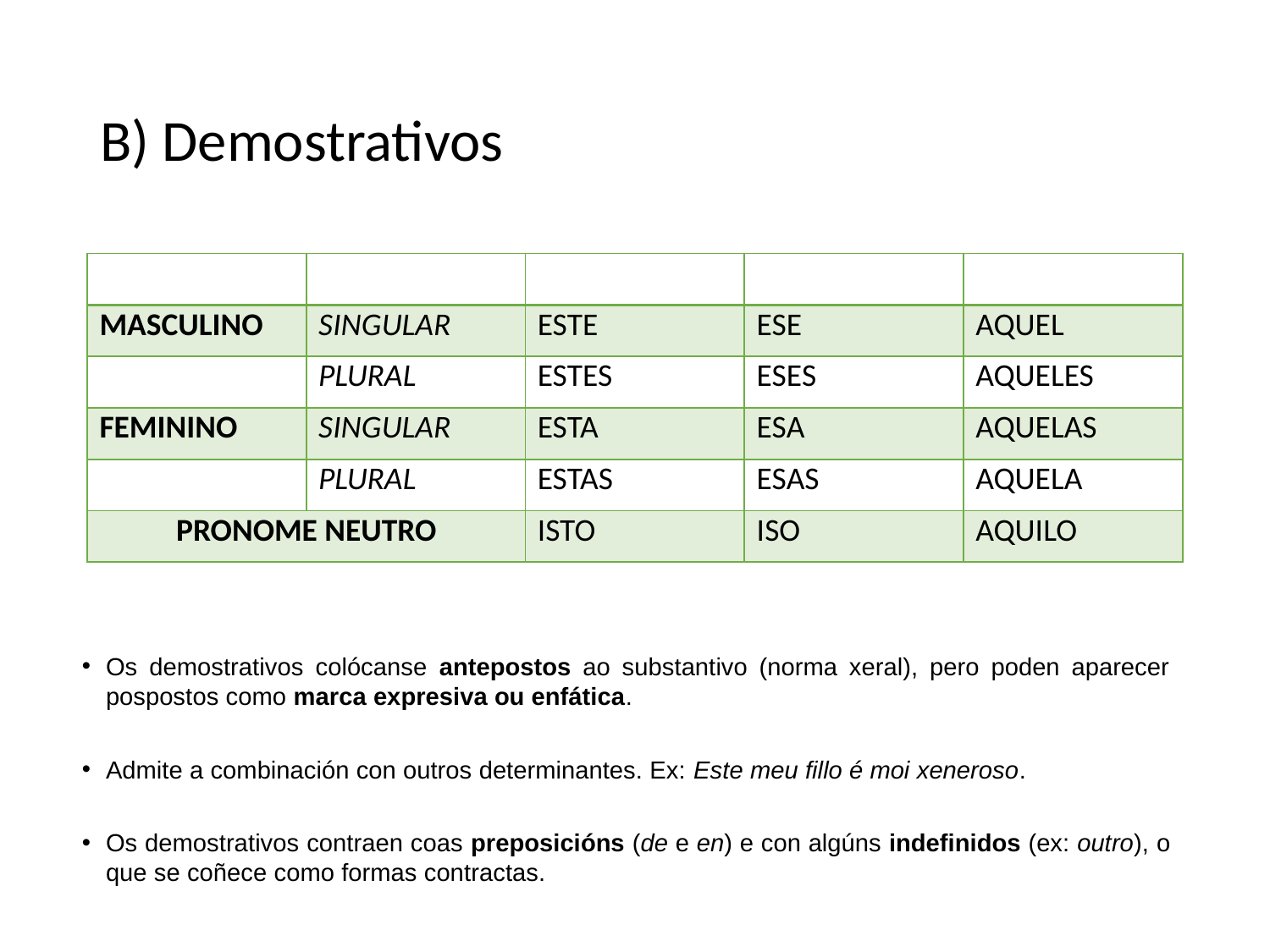

# B) Demostrativos
|  |  |  |  |  |
| --- | --- | --- | --- | --- |
| MASCULINO | SINGULAR | ESTE | ESE | AQUEL |
|  | PLURAL | ESTES | ESES | AQUELES |
| FEMININO | SINGULAR | ESTA | ESA | AQUELAS |
|  | PLURAL | ESTAS | ESAS | AQUELA |
| PRONOME NEUTRO |  | ISTO | ISO | AQUILO |
Os demostrativos colócanse antepostos ao substantivo (norma xeral), pero poden aparecer pospostos como marca expresiva ou enfática.
Admite a combinación con outros determinantes. Ex: Este meu fillo é moi xeneroso.
Os demostrativos contraen coas preposicións (de e en) e con algúns indefinidos (ex: outro), o que se coñece como formas contractas.